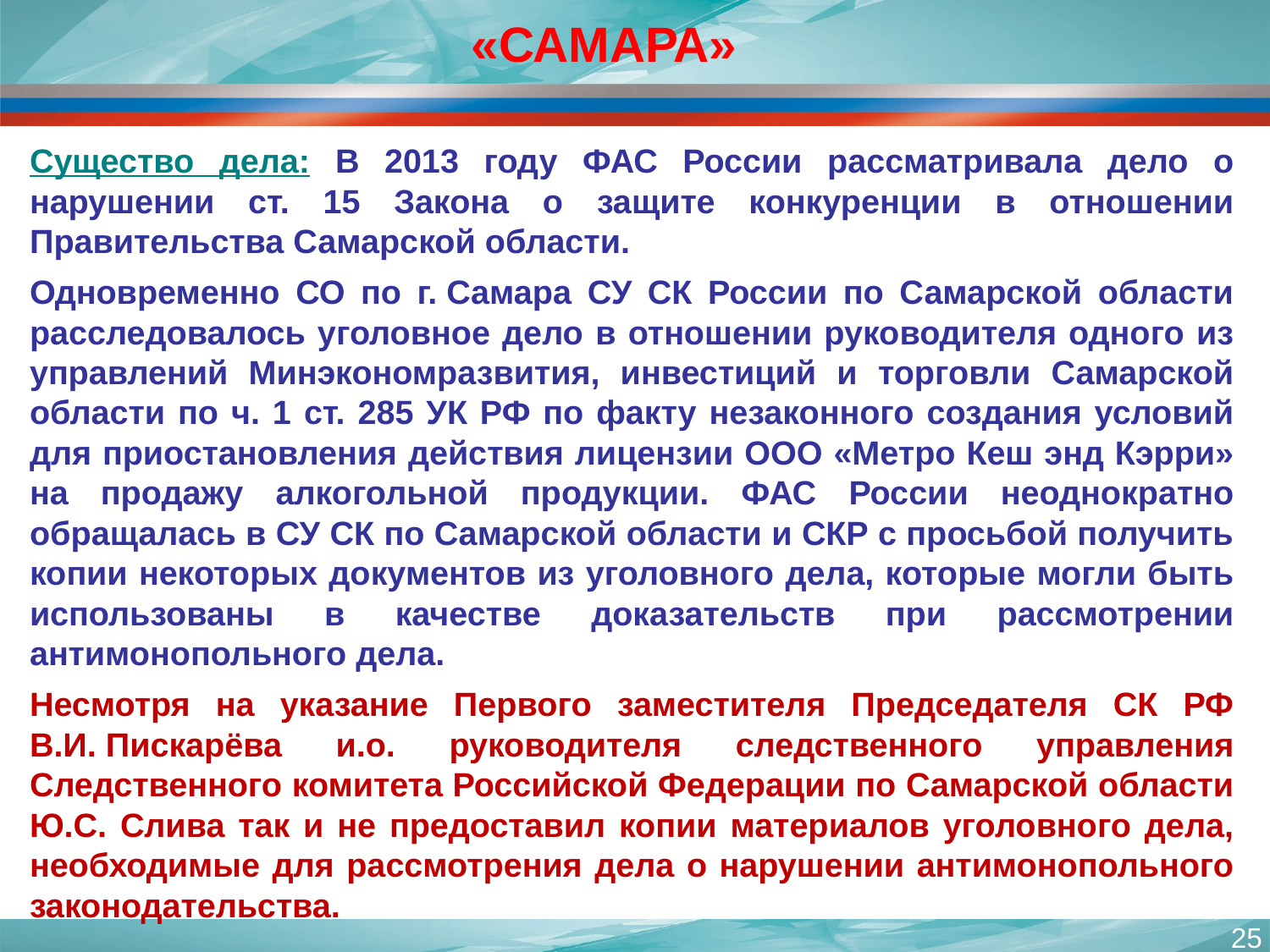

«САМАРА»
Существо дела: В 2013 году ФАС России рассматривала дело о нарушении ст. 15 Закона о защите конкуренции в отношении Правительства Самарской области.
Одновременно СО по г. Самара СУ СК России по Самарской области расследовалось уголовное дело в отношении руководителя одного из управлений Минэкономразвития, инвестиций и торговли Самарской области по ч. 1 ст. 285 УК РФ по факту незаконного создания условий для приостановления действия лицензии ООО «Метро Кеш энд Кэрри» на продажу алкогольной продукции. ФАС России неоднократно обращалась в СУ СК по Самарской области и СКР с просьбой получить копии некоторых документов из уголовного дела, которые могли быть использованы в качестве доказательств при рассмотрении антимонопольного дела.
Несмотря на указание Первого заместителя Председателя СК РФ В.И. Пискарёва и.о. руководителя следственного управления Следственного комитета Российской Федерации по Самарской области Ю.С. Слива так и не предоставил копии материалов уголовного дела, необходимые для рассмотрения дела о нарушении антимонопольного законодательства.
25